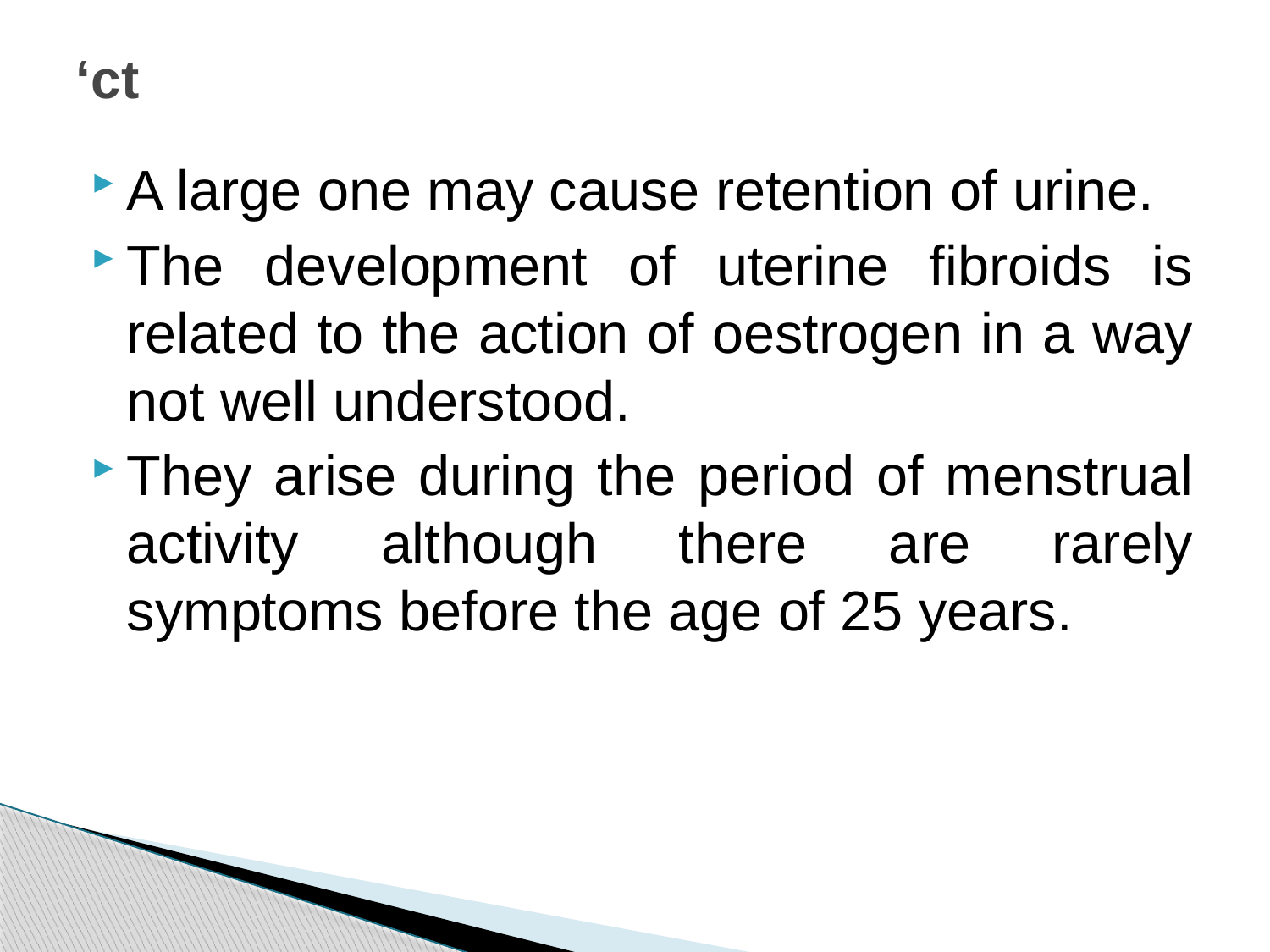

# ‘ct
A large one may cause retention of urine.
The development of uterine fibroids is related to the action of oestrogen in a way not well understood.
They arise during the period of menstrual activity although there are rarely symptoms before the age of 25 years.

310